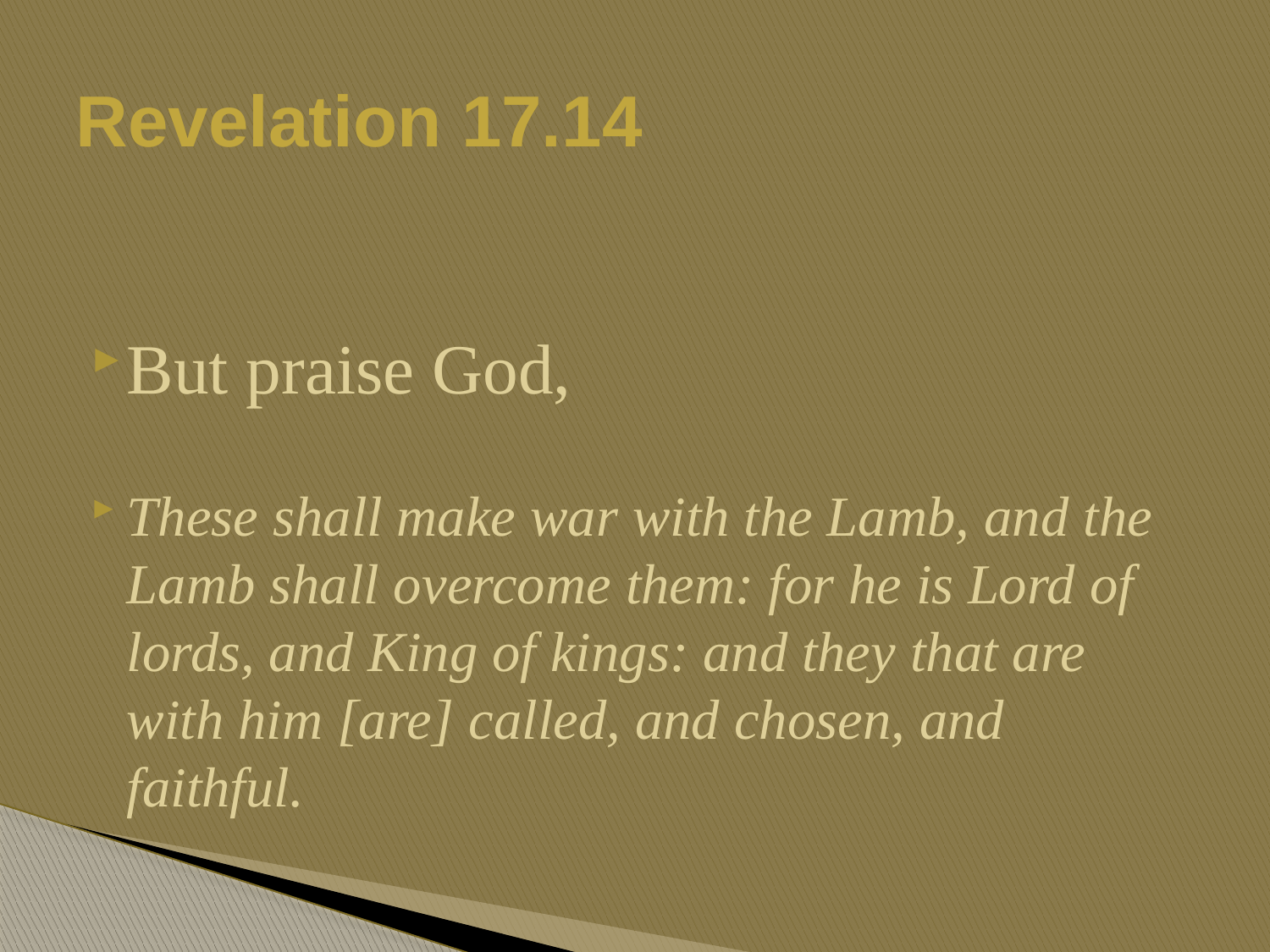

# Revelation 17.14
But praise God,

These shall make war with the Lamb, and the Lamb shall overcome them: for he is Lord of lords, and King of kings: and they that are with him [are] called, and chosen, and faithful.